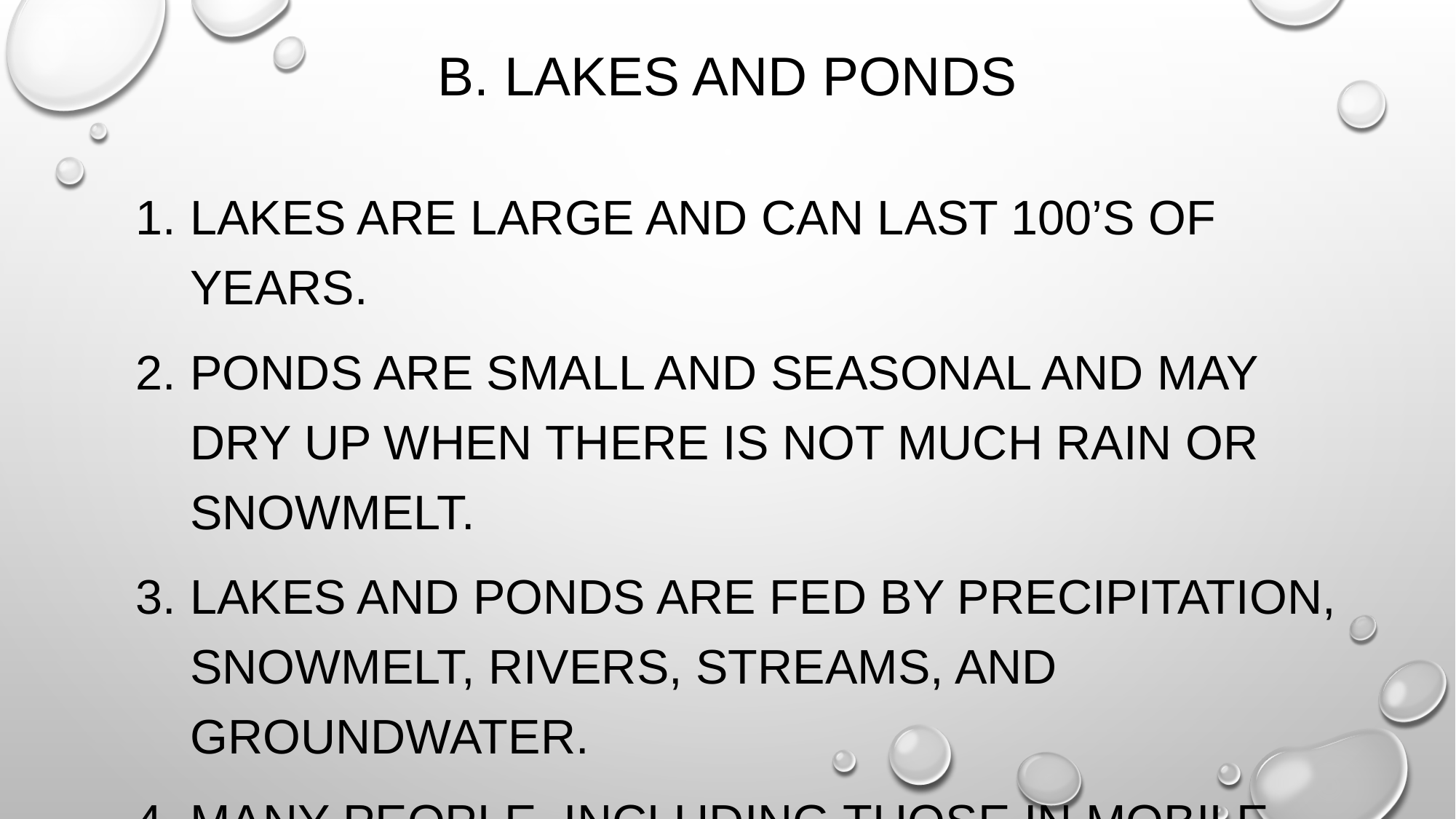

# b. Lakes and ponds
Lakes are large and can last 100’s of years.
Ponds are small and seasonal and may dry up when there is not much rain or snowmelt.
Lakes and ponds are fed by precipitation, snowmelt, rivers, streams, and groundwater.
Many people, including those in mobile, get their drinking water from a lake.